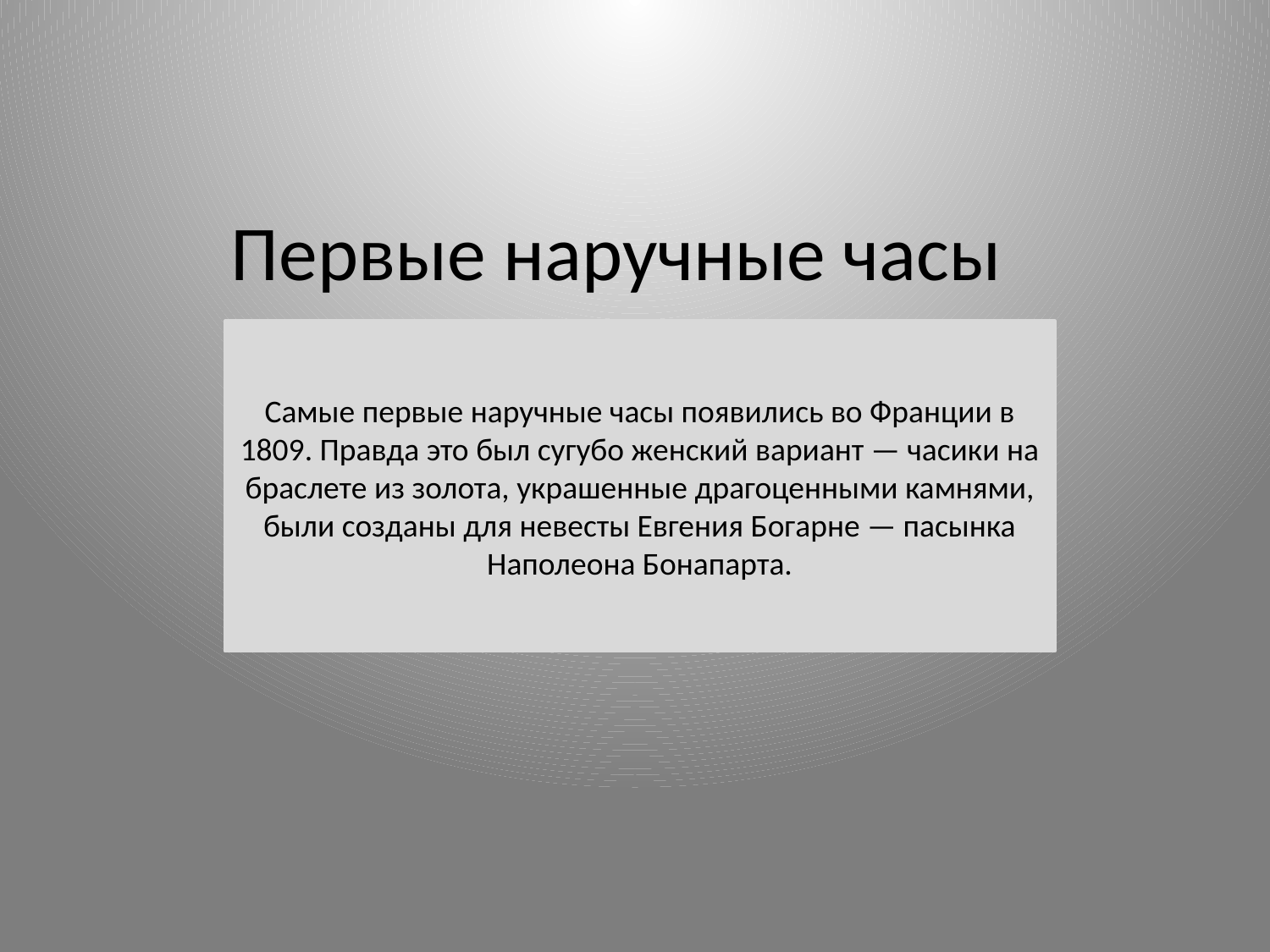

# Первые наручные часы
Самые первые наручные часы появились во Франции в 1809. Правда это был сугубо женский вариант — часики на браслете из золота, украшенные драгоценными камнями, были созданы для невесты Евгения Богарне — пасынка Наполеона Бонапарта.